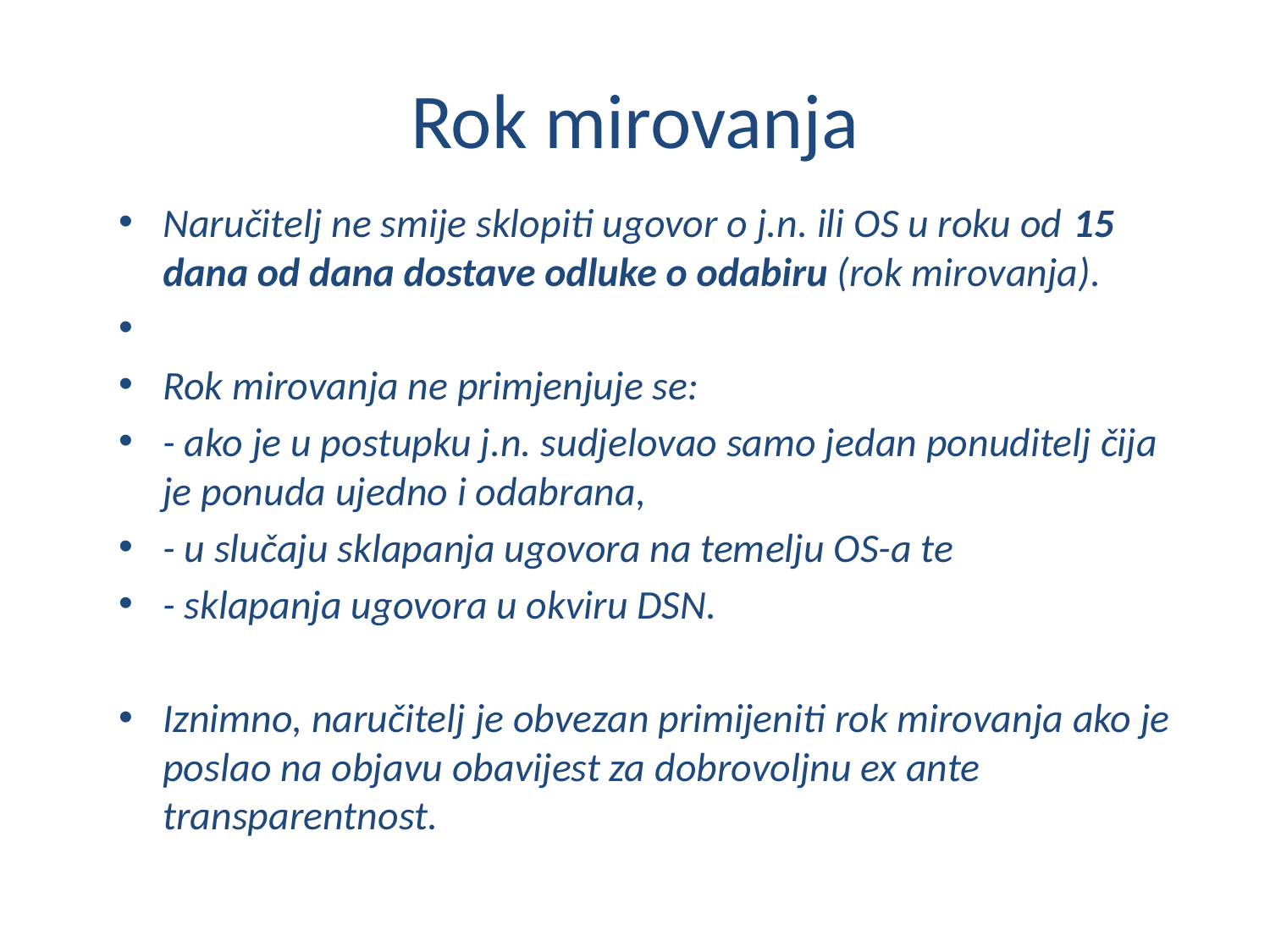

# Rok mirovanja
Naručitelj ne smije sklopiti ugovor o j.n. ili OS u roku od 15 dana od dana dostave odluke o odabiru (rok mirovanja).

Rok mirovanja ne primjenjuje se:
- ako je u postupku j.n. sudjelovao samo jedan ponuditelj čija je ponuda ujedno i odabrana,
- u slučaju sklapanja ugovora na temelju OS-a te
- sklapanja ugovora u okviru DSN.

Iznimno, naručitelj je obvezan primijeniti rok mirovanja ako je poslao na objavu obavijest za dobrovoljnu ex ante transparentnost.